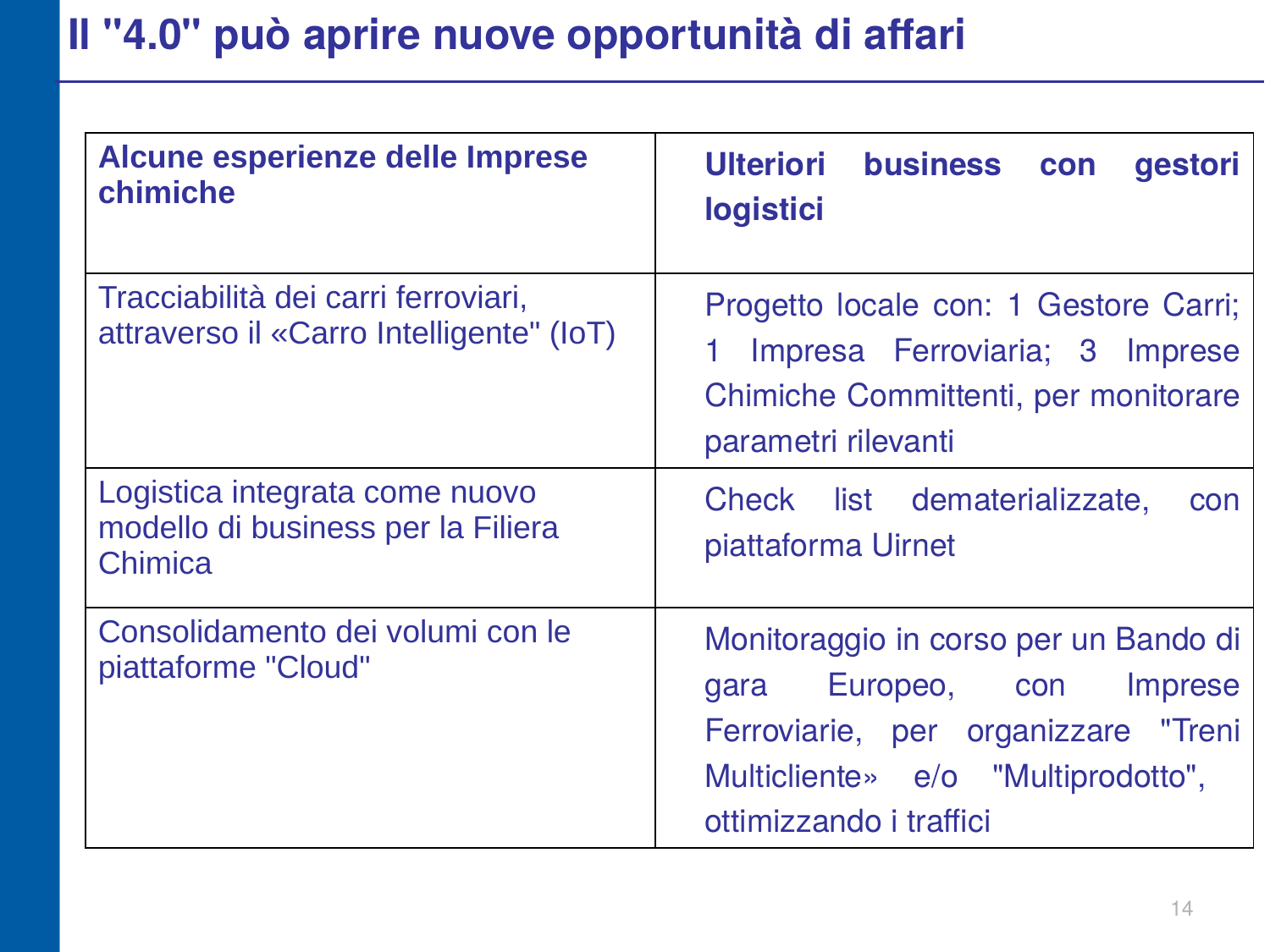

Il "4.0" può aprire nuove opportunità di affari
| Alcune esperienze delle Imprese chimiche | Ulteriori business con gestori logistici |
| --- | --- |
| Tracciabilità dei carri ferroviari, attraverso il «Carro Intelligente" (IoT) | Progetto locale con: 1 Gestore Carri; 1 Impresa Ferroviaria; 3 Imprese Chimiche Committenti, per monitorare parametri rilevanti |
| Logistica integrata come nuovo modello di business per la Filiera Chimica | Check list dematerializzate, con piattaforma Uirnet |
| Consolidamento dei volumi con le piattaforme "Cloud" | Monitoraggio in corso per un Bando di gara Europeo, con Imprese Ferroviarie, per organizzare "Treni Multicliente» e/o "Multiprodotto", ottimizzando i traffici |
14